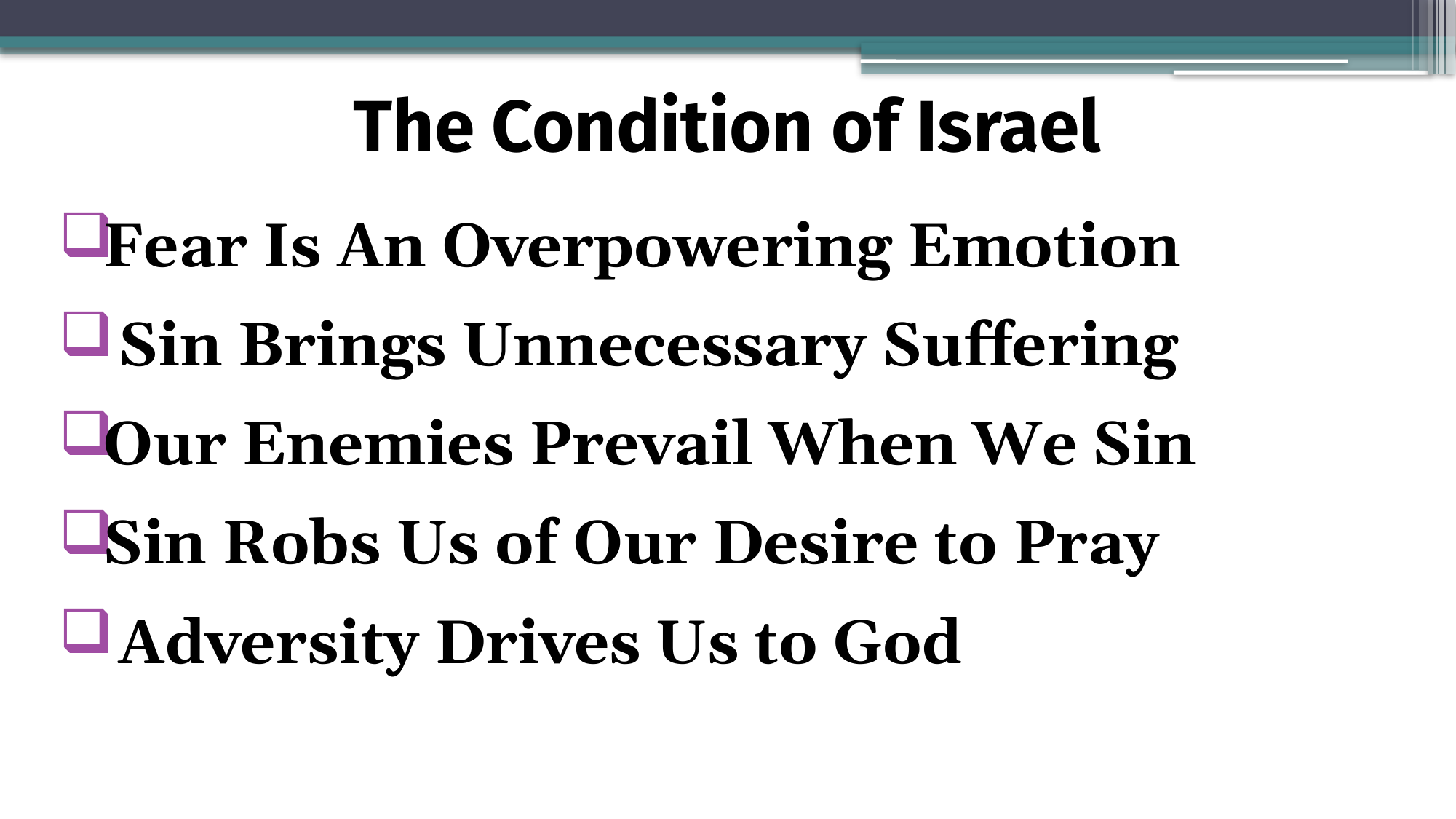

# The Condition of Israel
 Fear Is An Overpowering Emotion

  Sin Brings Unnecessary Suffering

 Our Enemies Prevail When We Sin

 Sin Robs Us of Our Desire to Pray

  Adversity Drives Us to God